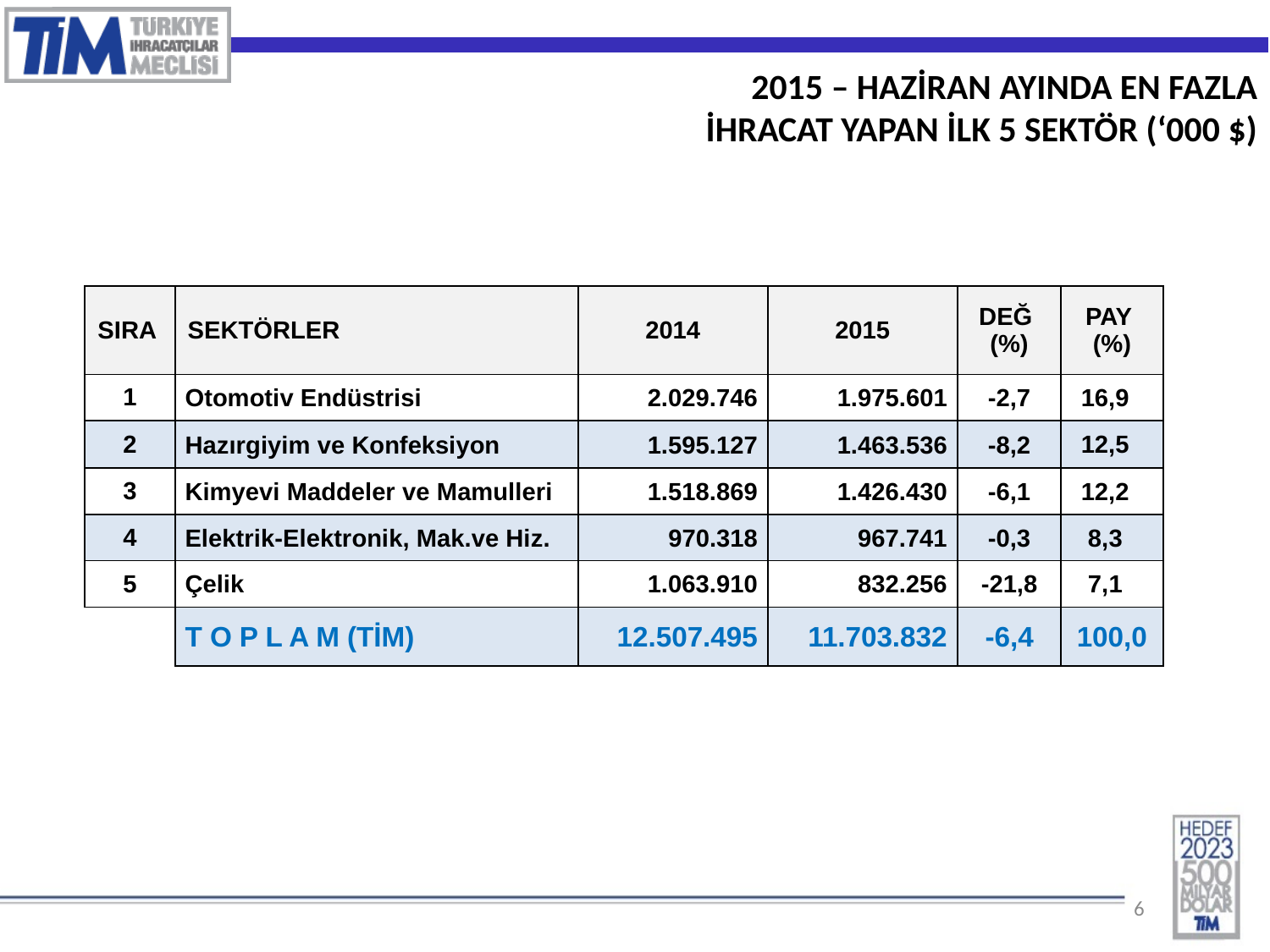

2015 – HAZİRAN AYINDA EN FAZLA
İHRACAT YAPAN İLK 5 SEKTÖR (‘000 $)
| SIRA | SEKTÖRLER | 2014 | 2015 | DEĞ (%) | PAY (%) |
| --- | --- | --- | --- | --- | --- |
| 1 | Otomotiv Endüstrisi | 2.029.746 | 1.975.601 | -2,7 | 16,9 |
| 2 | Hazırgiyim ve Konfeksiyon | 1.595.127 | 1.463.536 | -8,2 | 12,5 |
| 3 | Kimyevi Maddeler ve Mamulleri | 1.518.869 | 1.426.430 | -6,1 | 12,2 |
| 4 | Elektrik-Elektronik, Mak.ve Hiz. | 970.318 | 967.741 | -0,3 | 8,3 |
| 5 | Çelik | 1.063.910 | 832.256 | -21,8 | 7,1 |
|  | T O P L A M (TİM) | 12.507.495 | 11.703.832 | -6,4 | 100,0 |
6